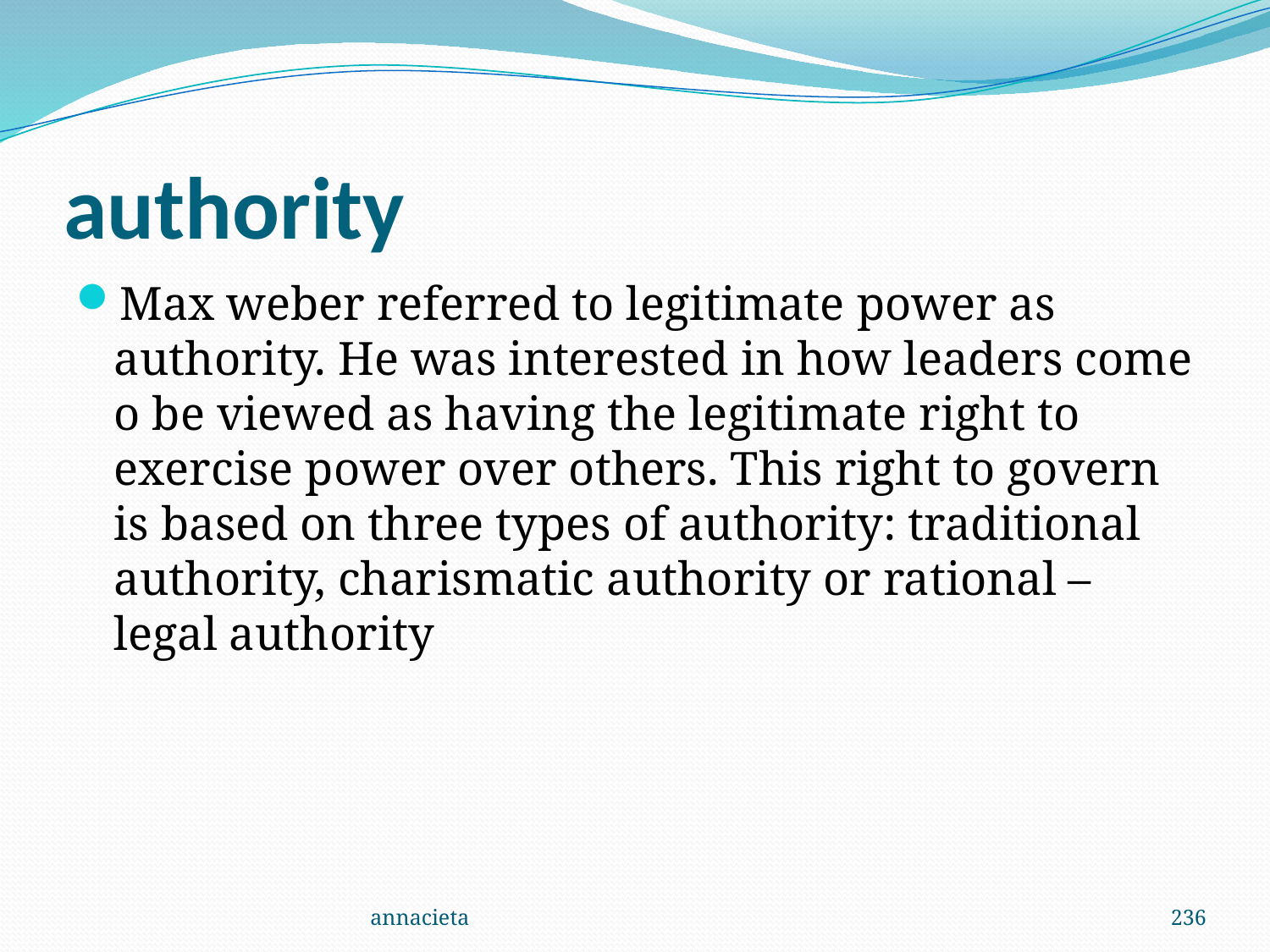

# authority
Max weber referred to legitimate power as authority. He was interested in how leaders come o be viewed as having the legitimate right to exercise power over others. This right to govern is based on three types of authority: traditional authority, charismatic authority or rational –legal authority
annacieta
236